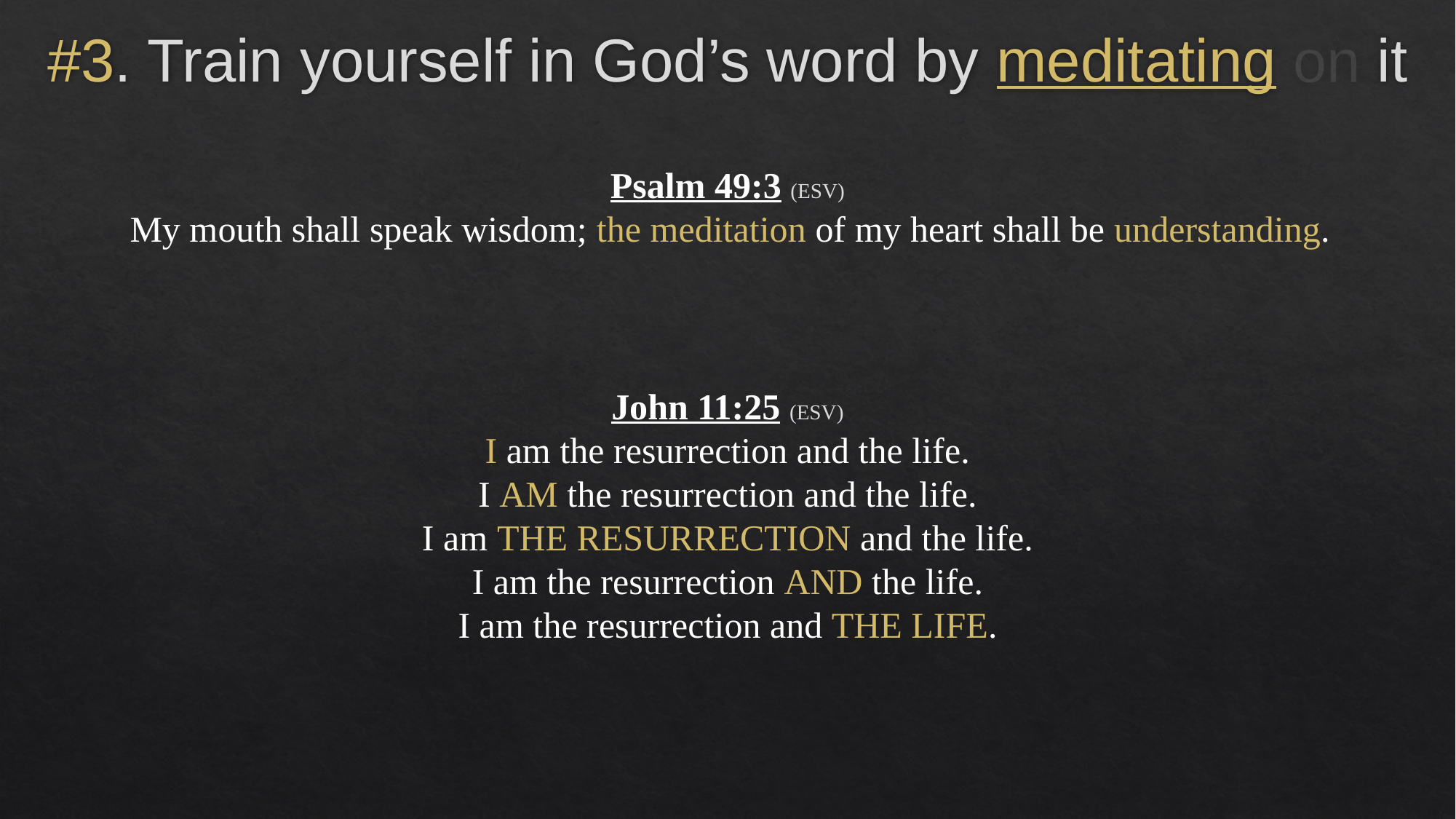

# #3. Train yourself in God’s word by meditating on it
Psalm 49:3 (ESV)
My mouth shall speak wisdom; the meditation of my heart shall be understanding.
John 11:25 (ESV)
I am the resurrection and the life.
I AM the resurrection and the life.
I am THE RESURRECTION and the life.
I am the resurrection AND the life.
I am the resurrection and THE LIFE.